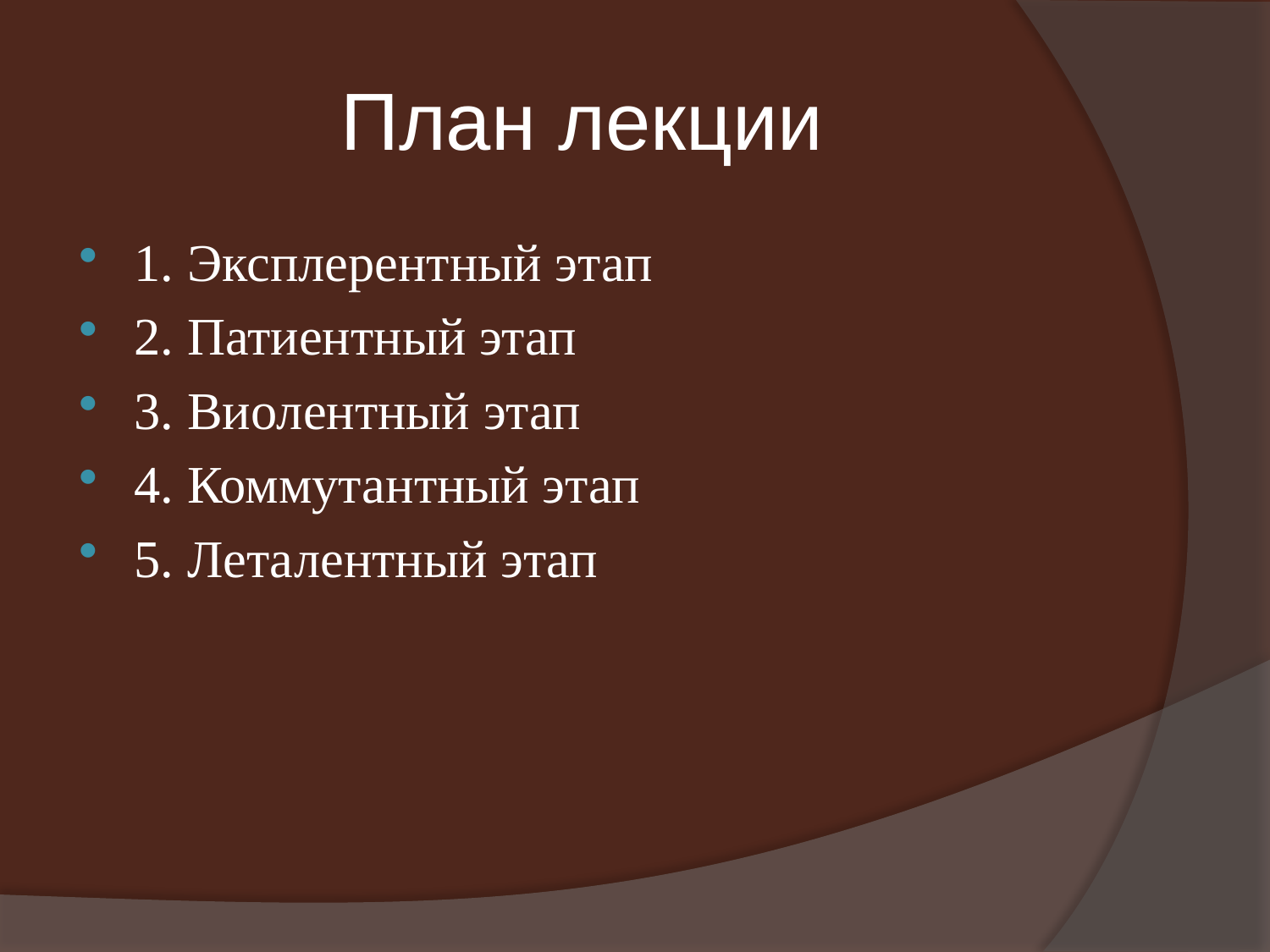

# План лекции
1. Эксплерентный этап
2. Патиентный этап
3. Виолентный этап
4. Коммутантный этап
5. Леталентный этап